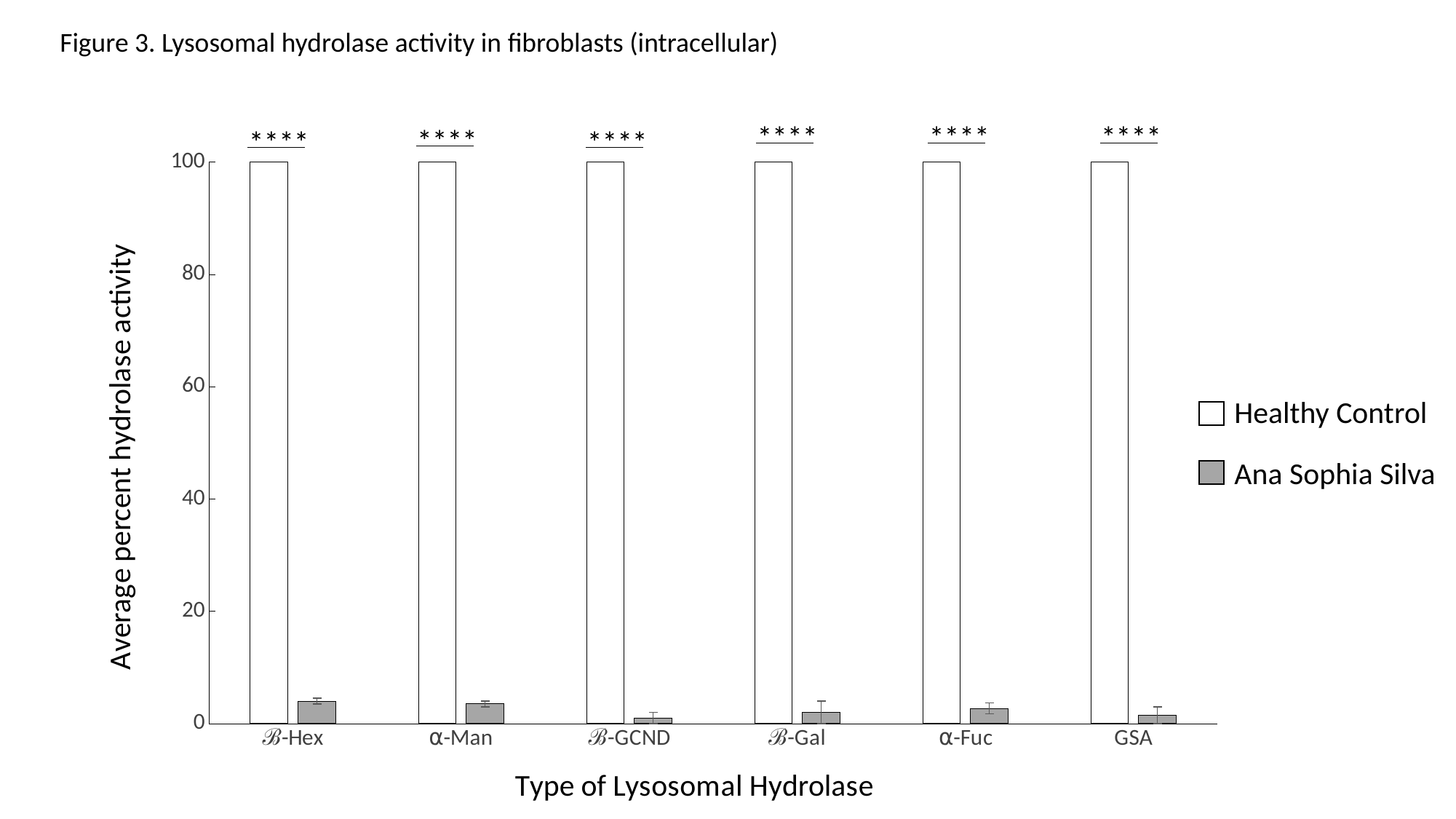

Figure 3. Lysosomal hydrolase activity in fibroblasts (intracellular)
****
****
****
****
****
****

### Chart

| Category |  |  |
|---|---|---|
| ℬ-Hex | 100.0 | 4.0 |
| ⍺-Man | 100.0 | 3.5 |
| ℬ-GCND | 100.0 | 1.0 |
| ℬ-Gal | 100.0 | 2.0 |
| ⍺-Fuc | 100.0 | 2.7 |
| GSA | 100.0 | 1.5 |
Healthy Control

Ana Sophia Silva